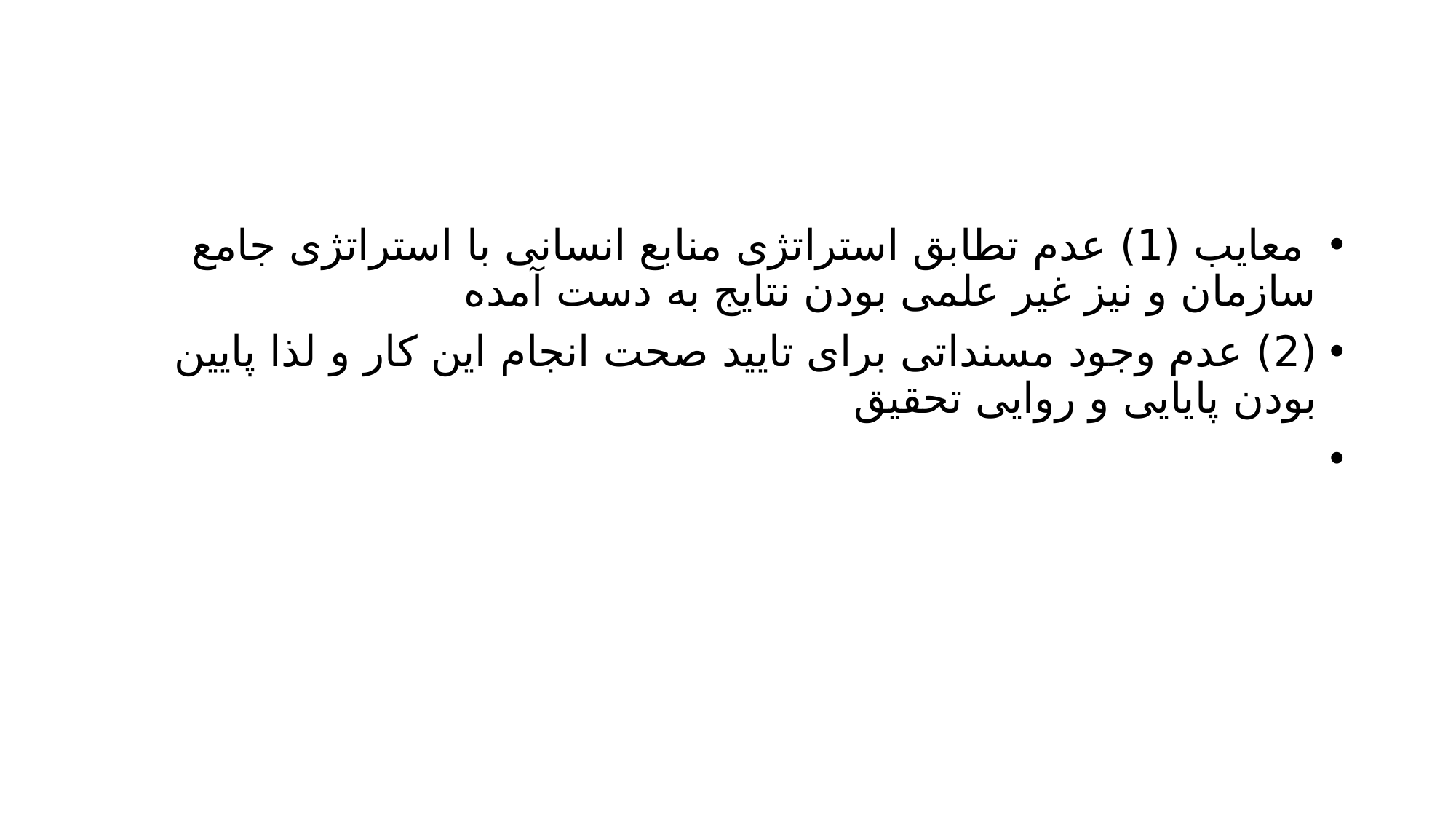

#
 معایب (1) عدم تطابق استراتژی منابع انسانی با استراتژی جامع سازمان و نیز غیر علمی بودن نتایج به دست آمده
(2) عدم وجود مسنداتی برای تایید صحت انجام این کار و لذا پایین بودن پایایی و روایی تحقیق